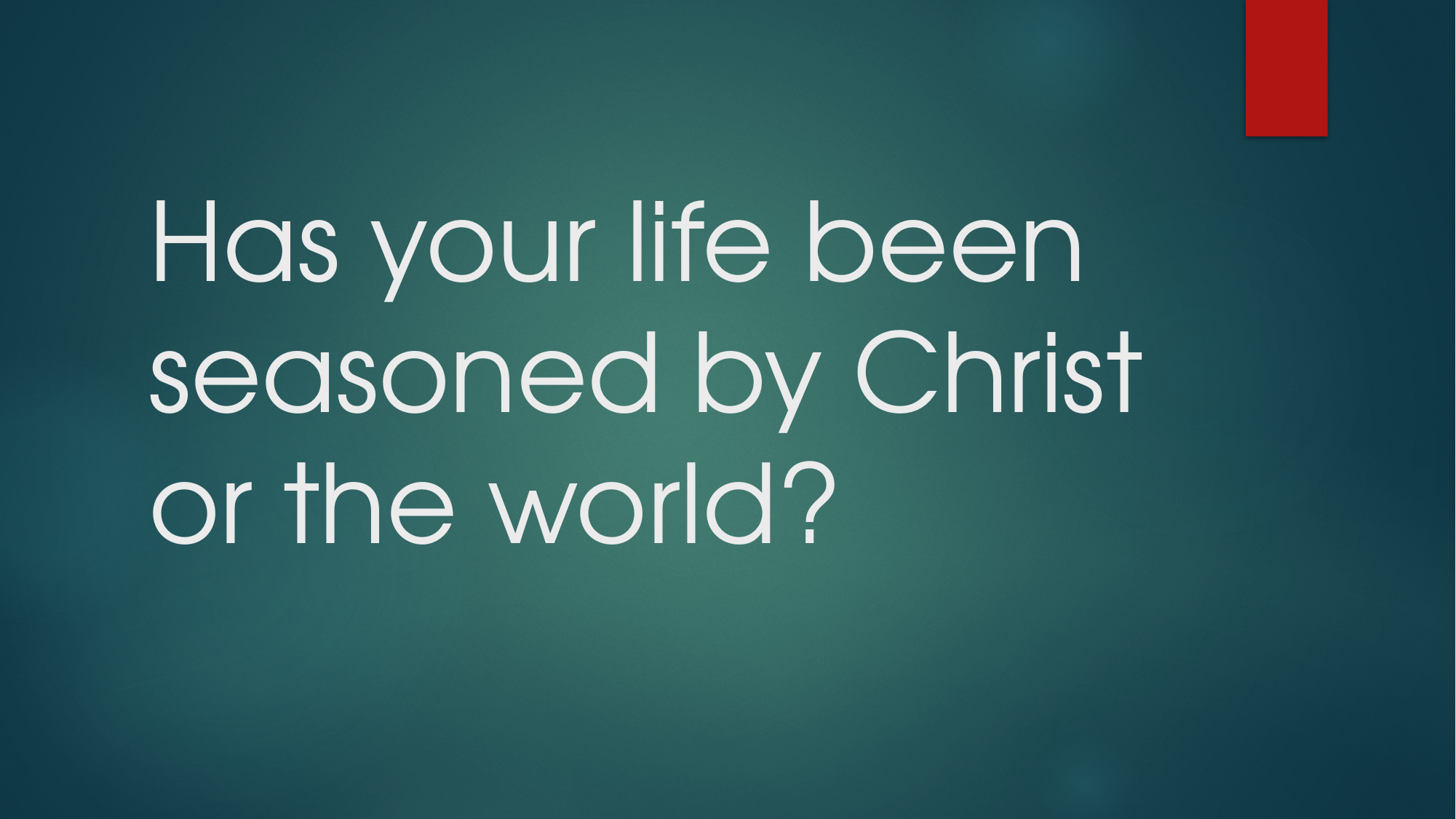

# Has your life been seasoned by Christ or the world?